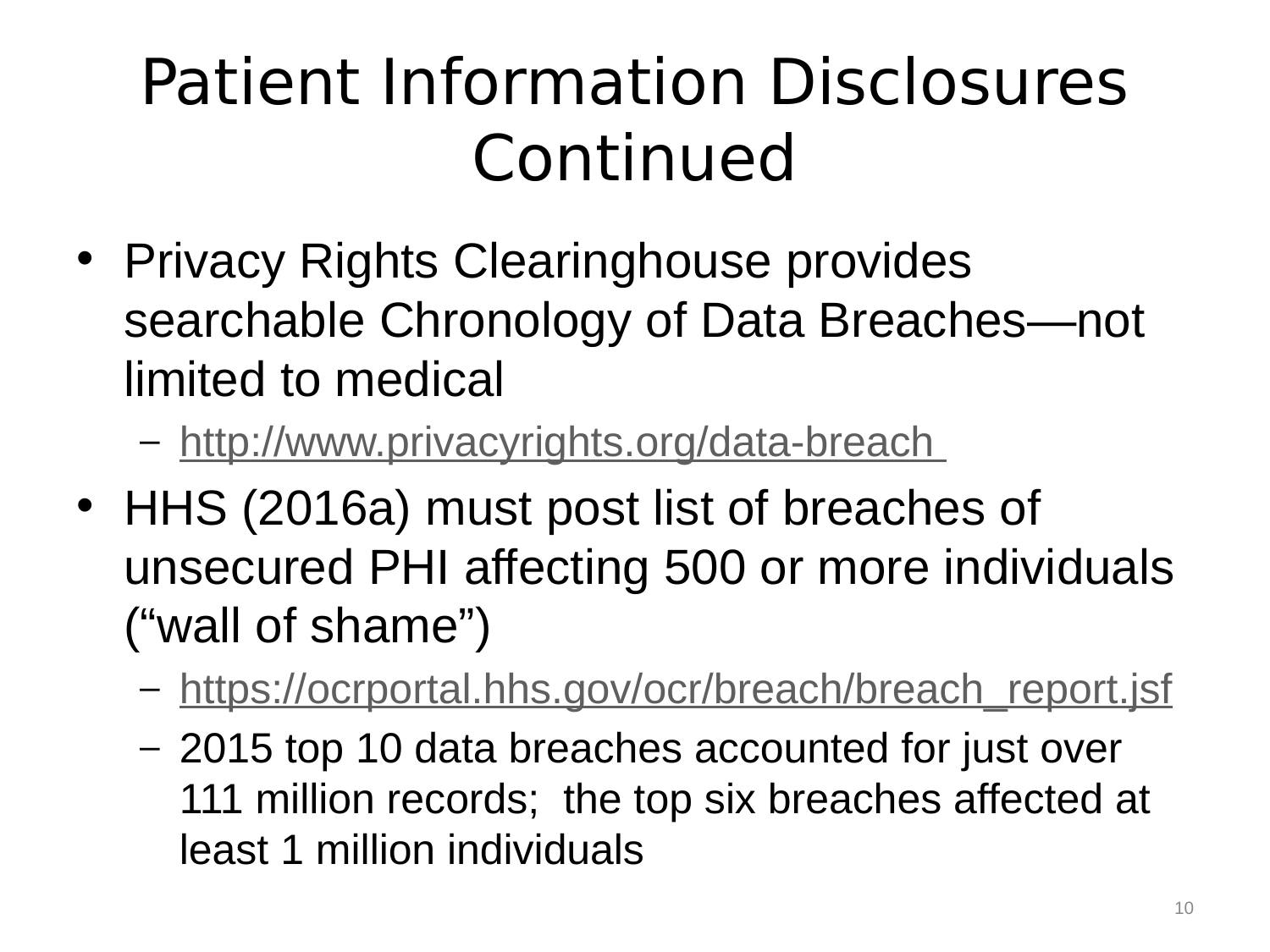

# Patient Information Disclosures Continued
Privacy Rights Clearinghouse provides searchable Chronology of Data Breaches—not limited to medical
http://www.privacyrights.org/data-breach
HHS (2016a) must post list of breaches of unsecured PHI affecting 500 or more individuals (“wall of shame”)
https://ocrportal.hhs.gov/ocr/breach/breach_report.jsf
2015 top 10 data breaches accounted for just over 111 million records;  the top six breaches affected at least 1 million individuals
10